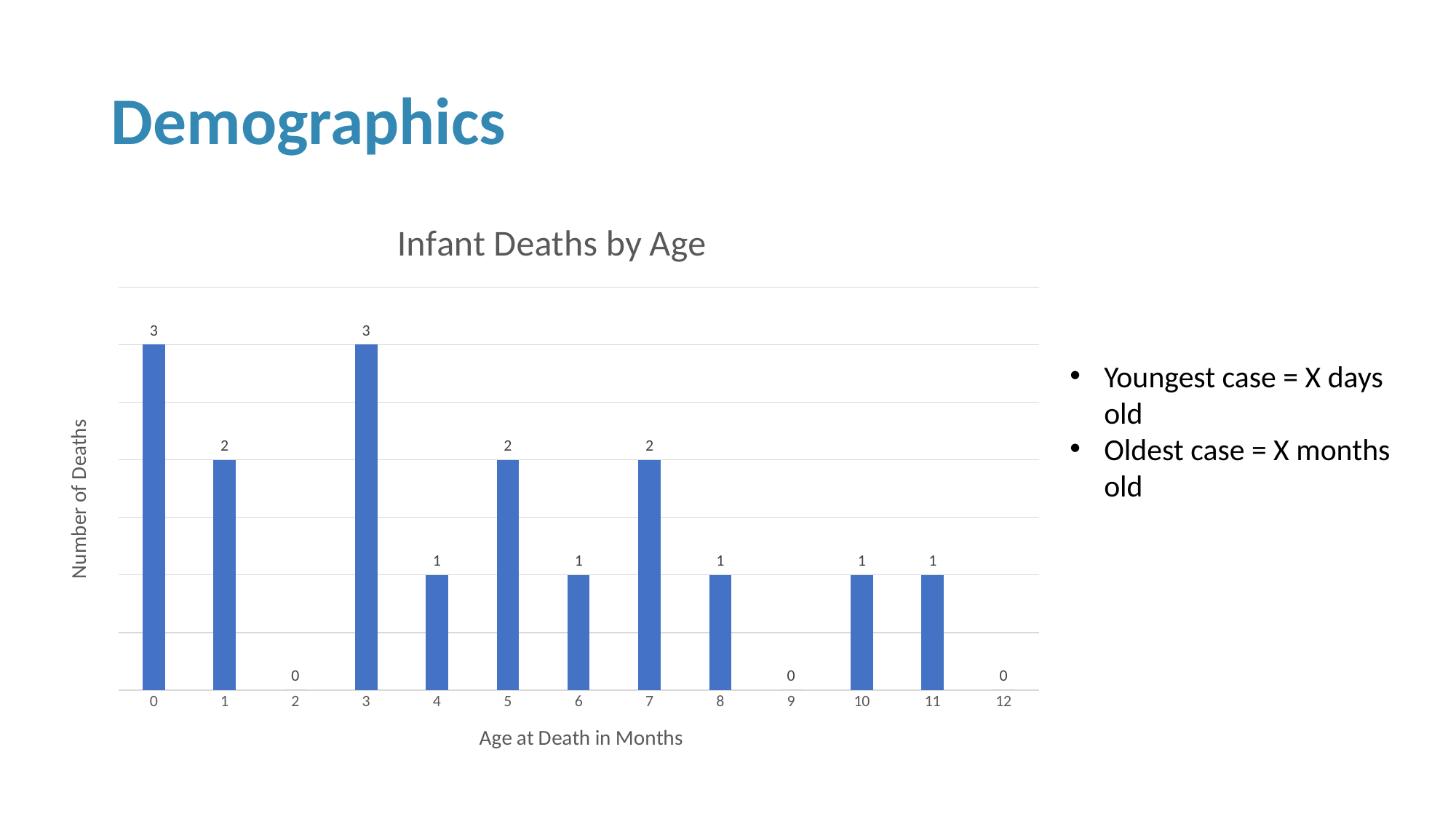

# Demographics

### Chart: Infant Deaths by Age

| Category | # of Cases |
|---|---|
| 0 | 3.0 |
| 1 | 2.0 |
| 2 | 0.0 |
| 3 | 3.0 |
| 4 | 1.0 |
| 5 | 2.0 |
| 6 | 1.0 |
| 7 | 2.0 |
| 8 | 1.0 |
| 9 | 0.0 |
| 10 | 1.0 |
| 11 | 1.0 |
| 12 | 0.0 |

Youngest case = X days old
Oldest case = X months old